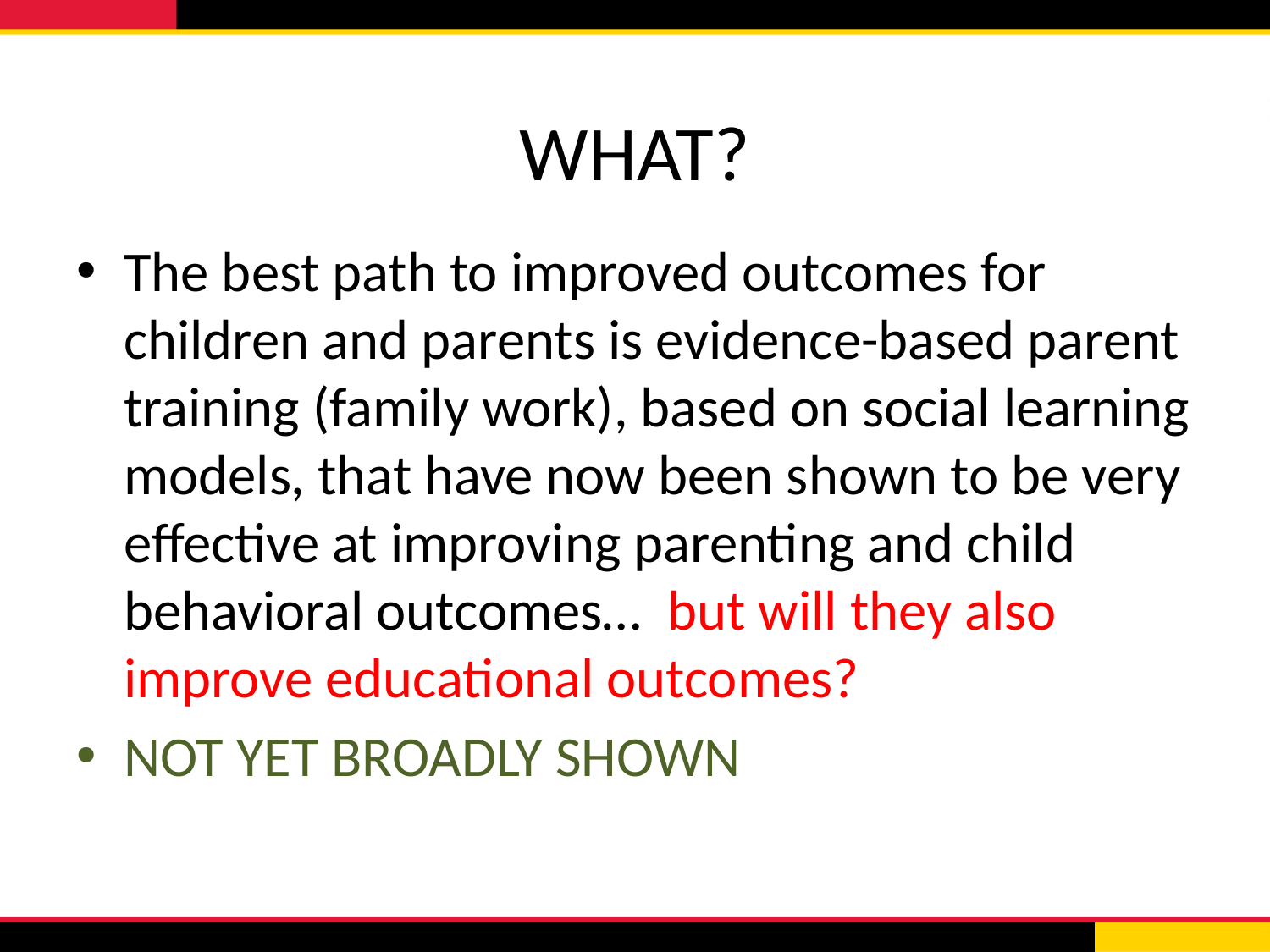

# WHAT?
The best path to improved outcomes for children and parents is evidence-based parent training (family work), based on social learning models, that have now been shown to be very effective at improving parenting and child behavioral outcomes…  but will they also improve educational outcomes?
NOT YET BROADLY SHOWN